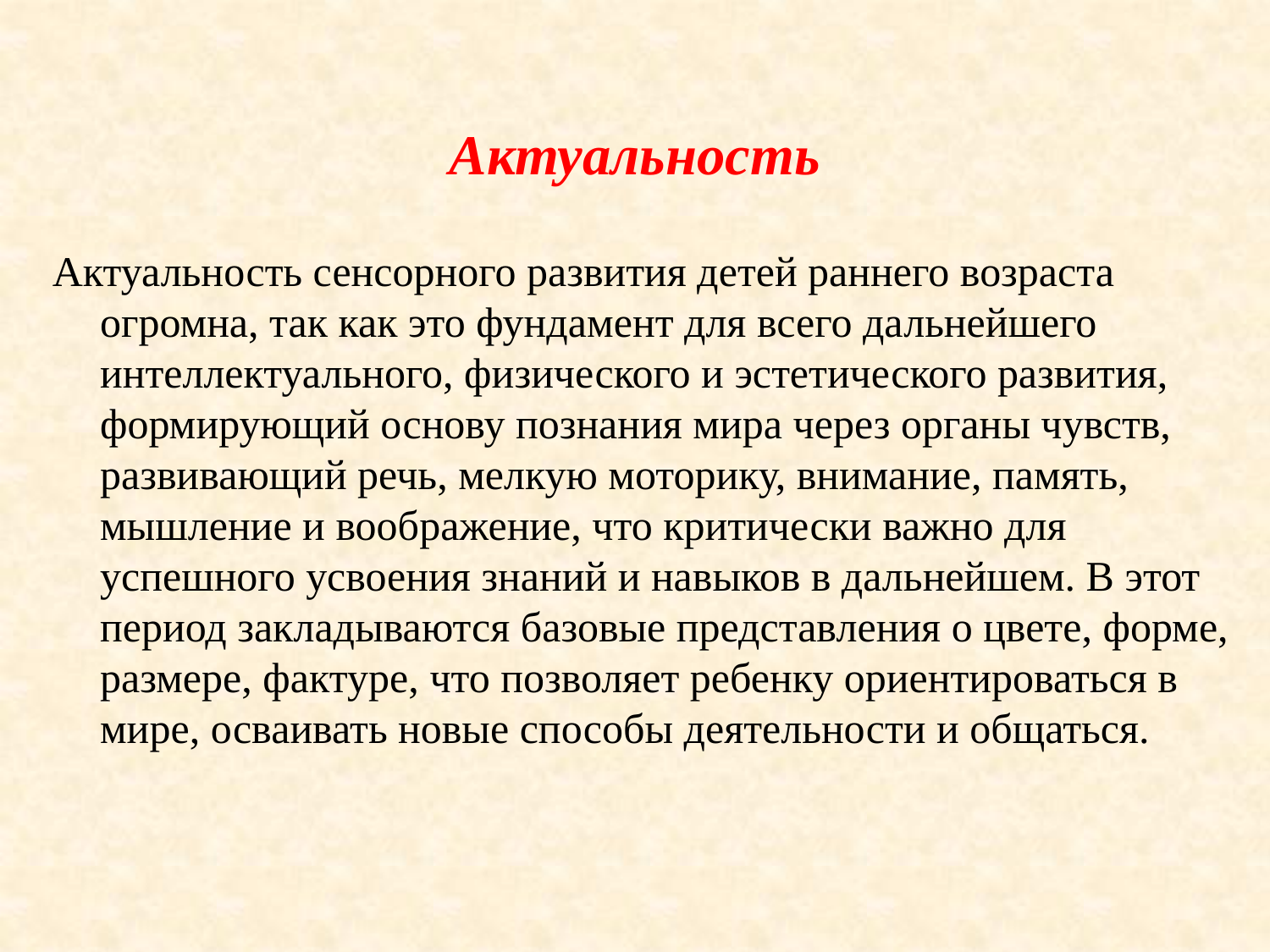

# Актуальность
Актуальность сенсорного развития детей раннего возраста огромна, так как это фундамент для всего дальнейшего интеллектуального, физического и эстетического развития, формирующий основу познания мира через органы чувств, развивающий речь, мелкую моторику, внимание, память, мышление и воображение, что критически важно для успешного усвоения знаний и навыков в дальнейшем. В этот период закладываются базовые представления о цвете, форме, размере, фактуре, что позволяет ребенку ориентироваться в мире, осваивать новые способы деятельности и общаться.